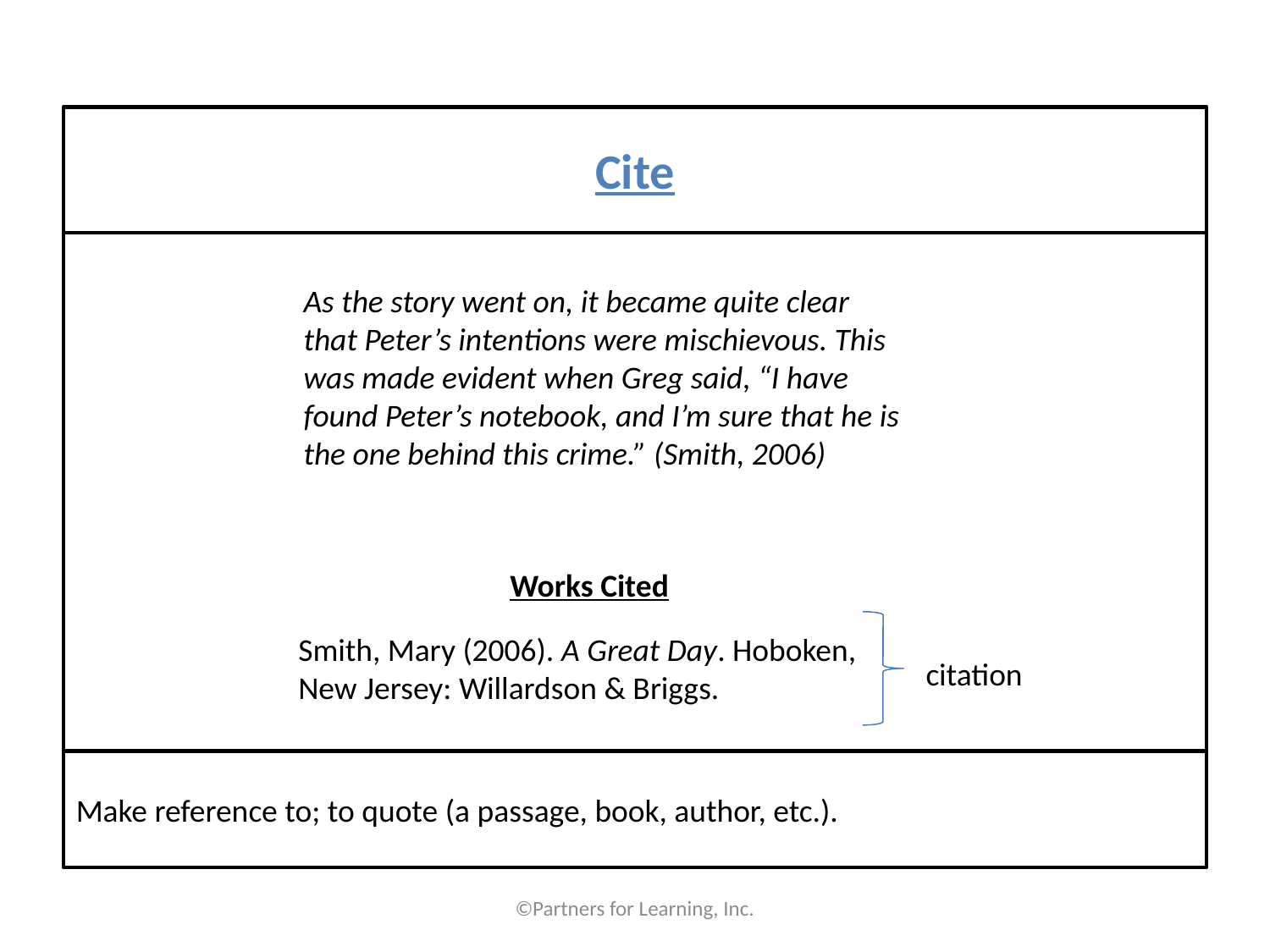

#
Cite
As the story went on, it became quite clear that Peter’s intentions were mischievous. This was made evident when Greg said, “I have found Peter’s notebook, and I’m sure that he is the one behind this crime.” (Smith, 2006)
Works Cited
Smith, Mary (2006). A Great Day. Hoboken, New Jersey: Willardson & Briggs.

citation
Make reference to; to quote (a passage, book, author, etc.).
©Partners for Learning, Inc.